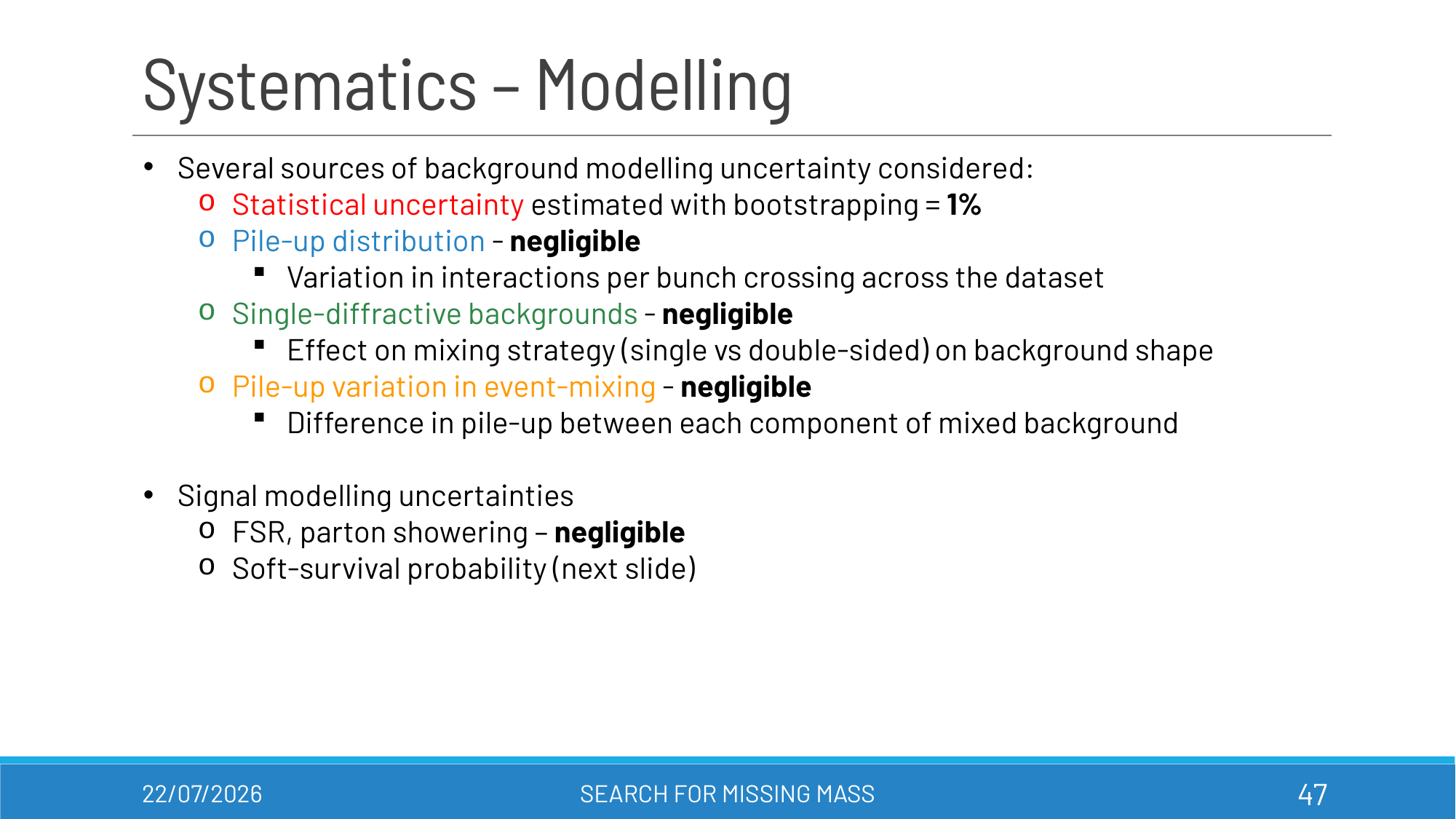

# Systematics – Modelling
Several sources of background modelling uncertainty considered:
Statistical uncertainty estimated with bootstrapping = 1%
Pile-up distribution - negligible
Variation in interactions per bunch crossing across the dataset
Single-diffractive backgrounds - negligible
Effect on mixing strategy (single vs double-sided) on background shape
Pile-up variation in event-mixing - negligible
Difference in pile-up between each component of mixed background

Signal modelling uncertainties
FSR, parton showering – negligible
Soft-survival probability (next slide)

22/07/2026
Search for MIssing Mass
47